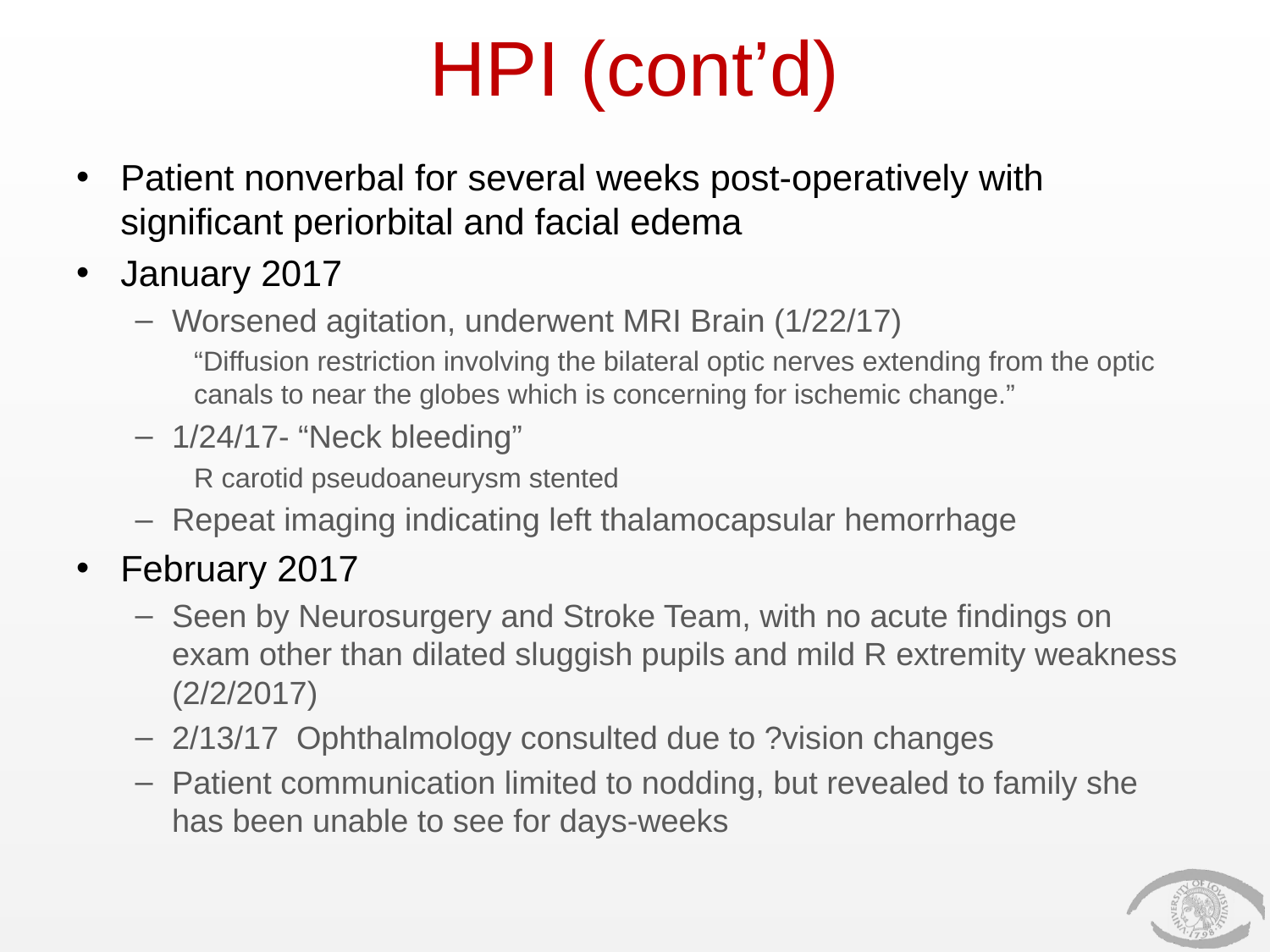

# HPI (cont’d)
Patient nonverbal for several weeks post-operatively with significant periorbital and facial edema
January 2017
Worsened agitation, underwent MRI Brain (1/22/17)
“Diffusion restriction involving the bilateral optic nerves extending from the optic canals to near the globes which is concerning for ischemic change.”
1/24/17- “Neck bleeding”
R carotid pseudoaneurysm stented
Repeat imaging indicating left thalamocapsular hemorrhage
February 2017
Seen by Neurosurgery and Stroke Team, with no acute findings on exam other than dilated sluggish pupils and mild R extremity weakness (2/2/2017)
2/13/17  Ophthalmology consulted due to ?vision changes
Patient communication limited to nodding, but revealed to family she has been unable to see for days-weeks